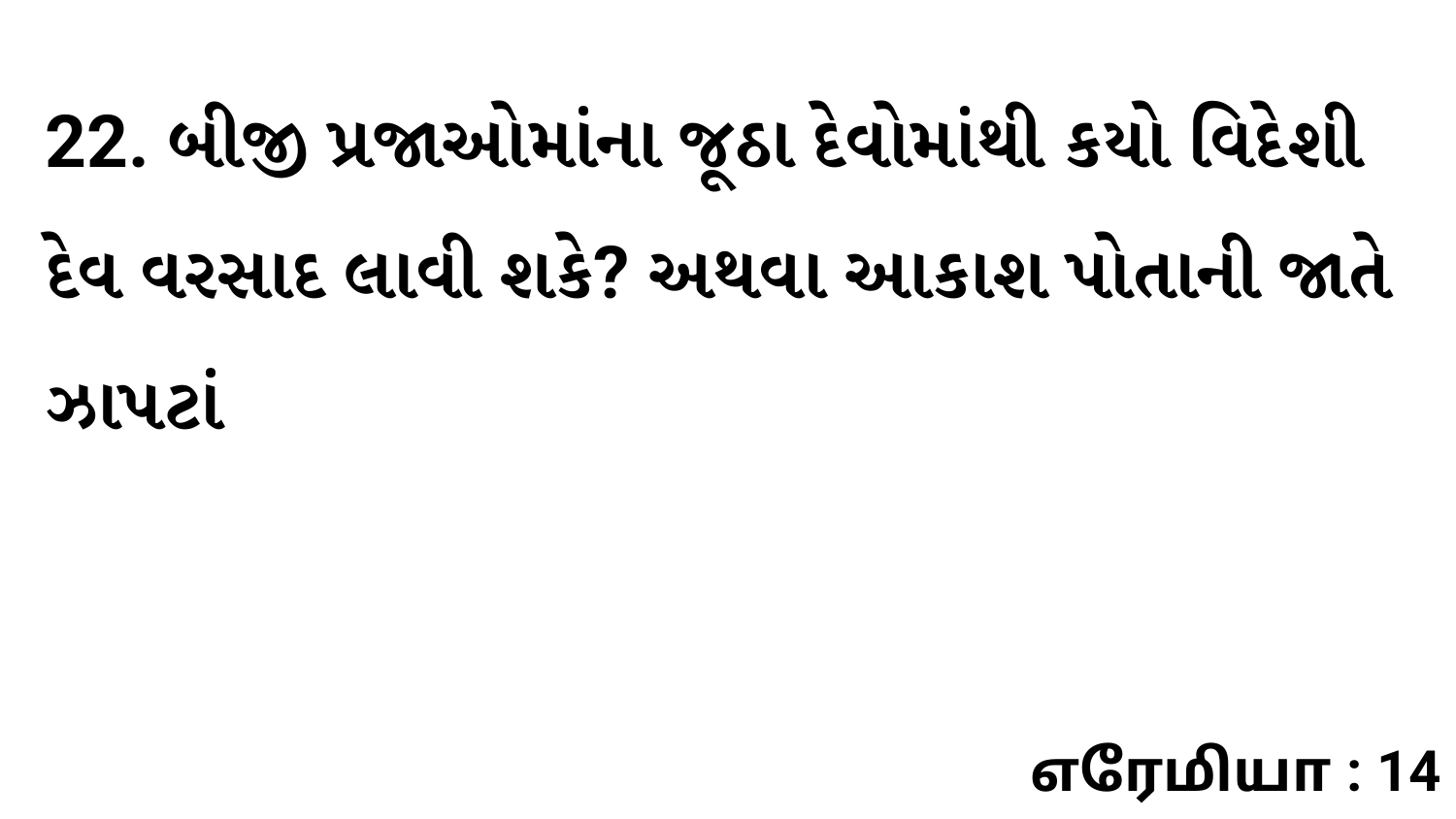

22. બીજી પ્રજાઓમાંના જૂઠા દેવોમાંથી કયો વિદેશી દેવ વરસાદ લાવી શકે? અથવા આકાશ પોતાની જાતે ઝાપટાં
எரேமியா : 14